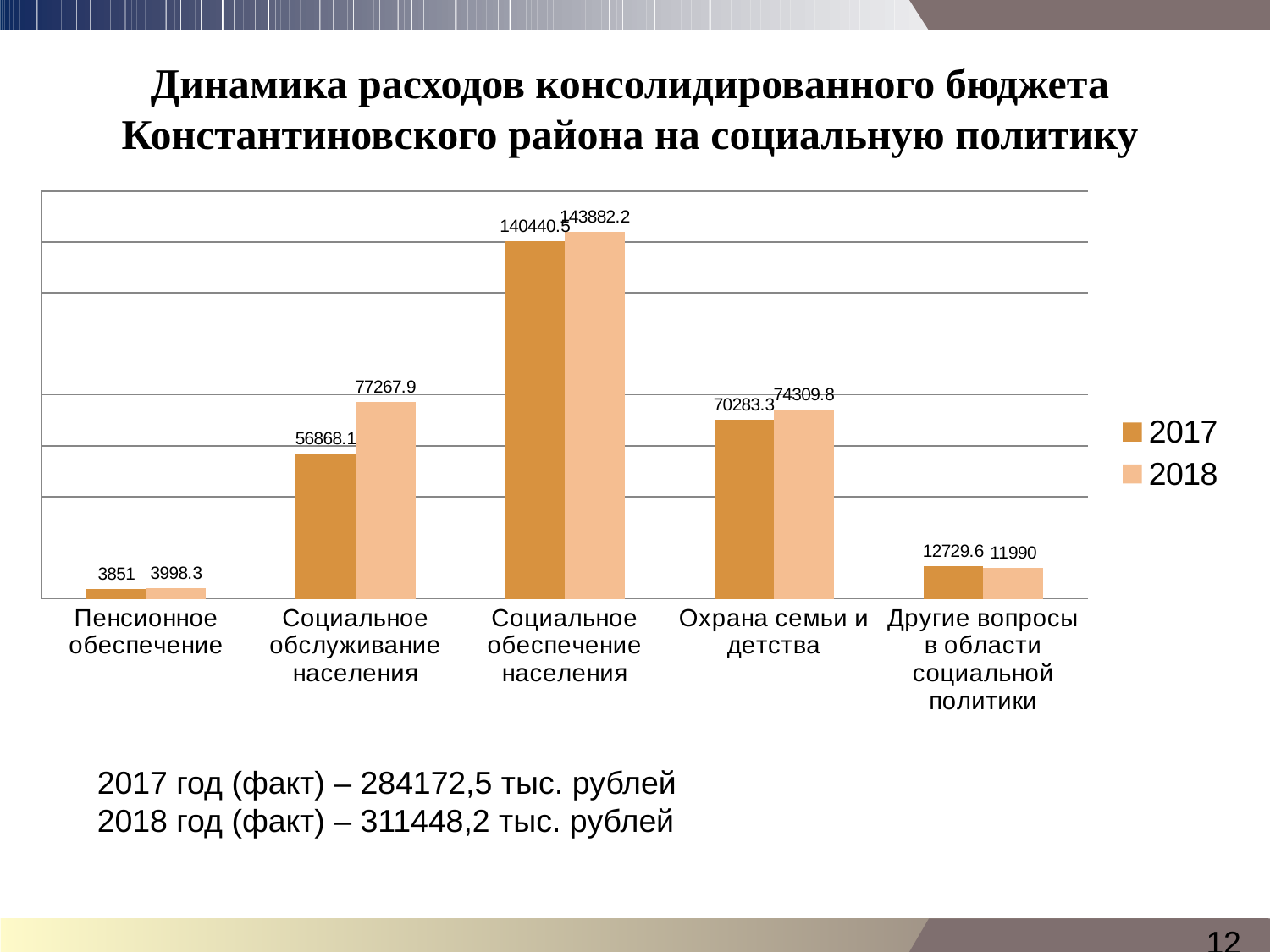

# Динамика расходов консолидированного бюджета Константиновского района на социальную политику

### Chart

| Category | 2017 | 2018 |
|---|---|---|
| Пенсионное обеспечение | 3851.0 | 3998.3 |
| Социальное обслуживание населения | 56868.1 | 77267.9 |
| Социальное обеспечение населения | 140440.5 | 143882.2 |
| Охрана семьи и детства | 70283.3 | 74309.8 |
| Другие вопросы в области социальной политики | 12729.6 | 11990.0 |
2017 год (факт) – 284172,5 тыс. рублей
2018 год (факт) – 311448,2 тыс. рублей
12